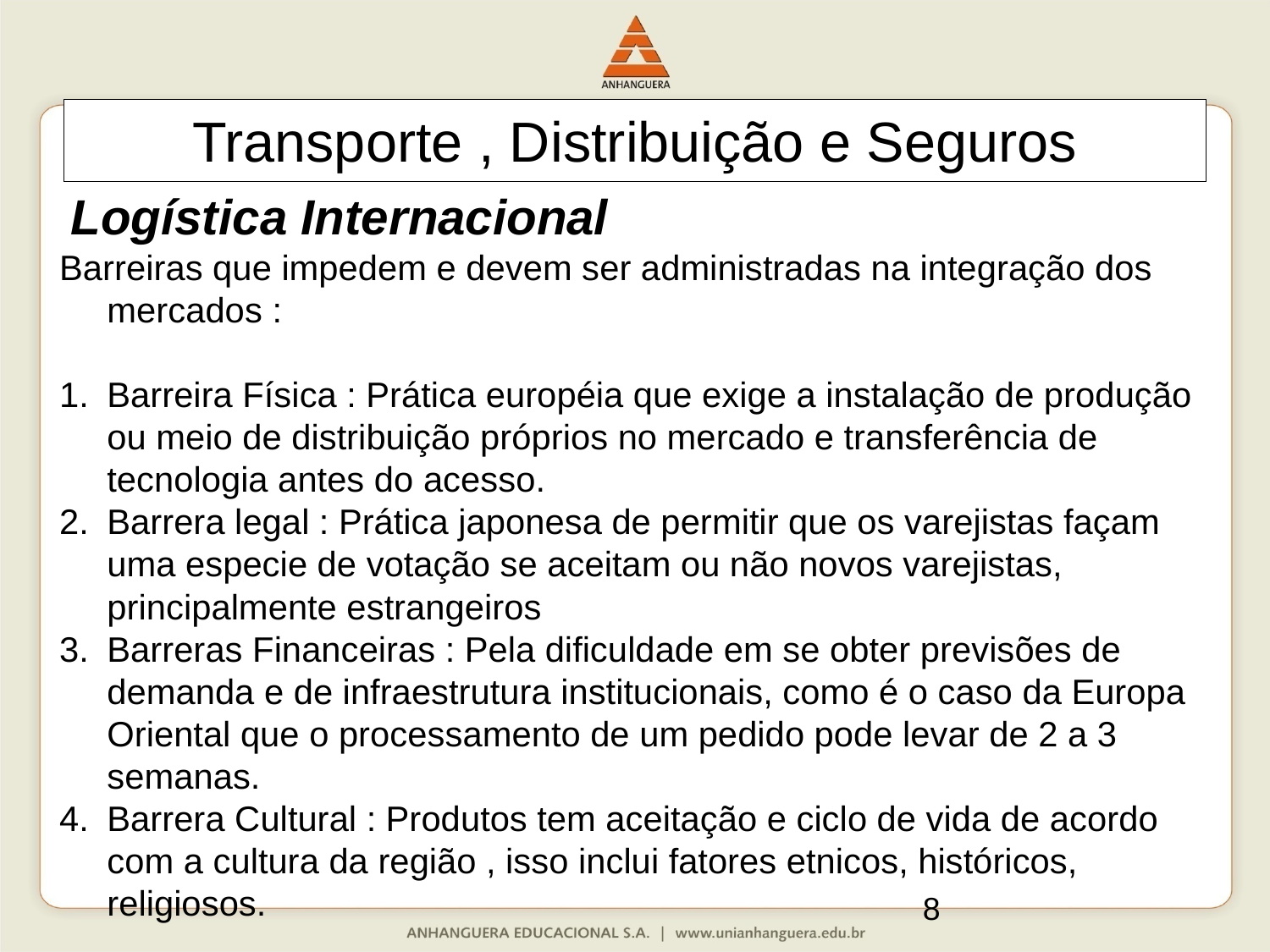

Transporte , Distribuição e Seguros
Logística Internacional
Barreiras que impedem e devem ser administradas na integração dos mercados :

Barreira Física : Prática européia que exige a instalação de produção ou meio de distribuição próprios no mercado e transferência de tecnologia antes do acesso.
Barrera legal : Prática japonesa de permitir que os varejistas façam uma especie de votação se aceitam ou não novos varejistas, principalmente estrangeiros
Barreras Financeiras : Pela dificuldade em se obter previsões de demanda e de infraestrutura institucionais, como é o caso da Europa Oriental que o processamento de um pedido pode levar de 2 a 3 semanas.
Barrera Cultural : Produtos tem aceitação e ciclo de vida de acordo com a cultura da região , isso inclui fatores etnicos, históricos, religiosos.
8